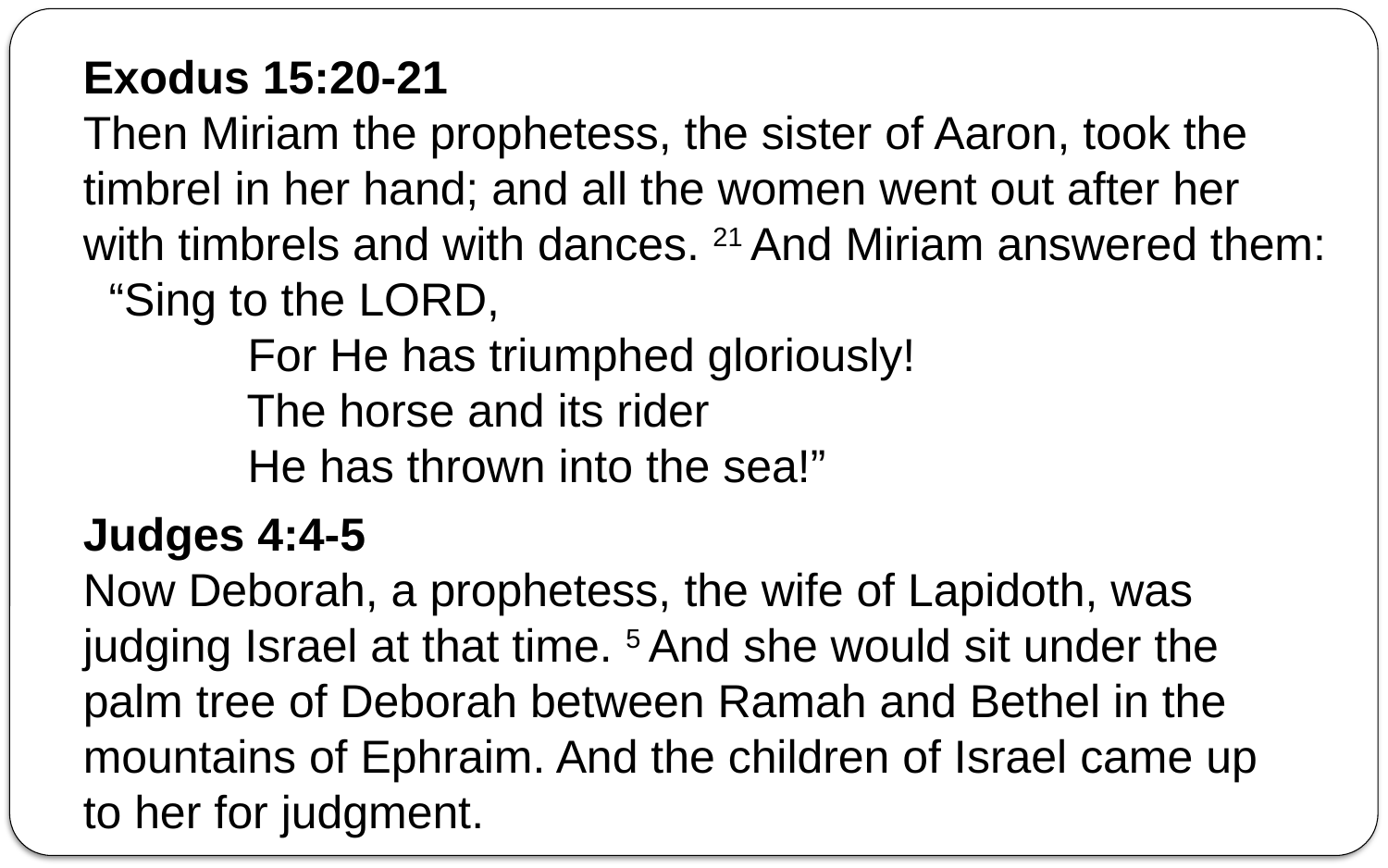

Exodus 15:20-21
Then Miriam the prophetess, the sister of Aaron, took the timbrel in her hand; and all the women went out after her with timbrels and with dances. 21 And Miriam answered them:   “Sing to the Lord,
	  For He has triumphed gloriously!
	  The horse and its rider
	  He has thrown into the sea!”
Judges 4:4-5
Now Deborah, a prophetess, the wife of Lapidoth, was judging Israel at that time. 5 And she would sit under the palm tree of Deborah between Ramah and Bethel in the mountains of Ephraim. And the children of Israel came up to her for judgment.